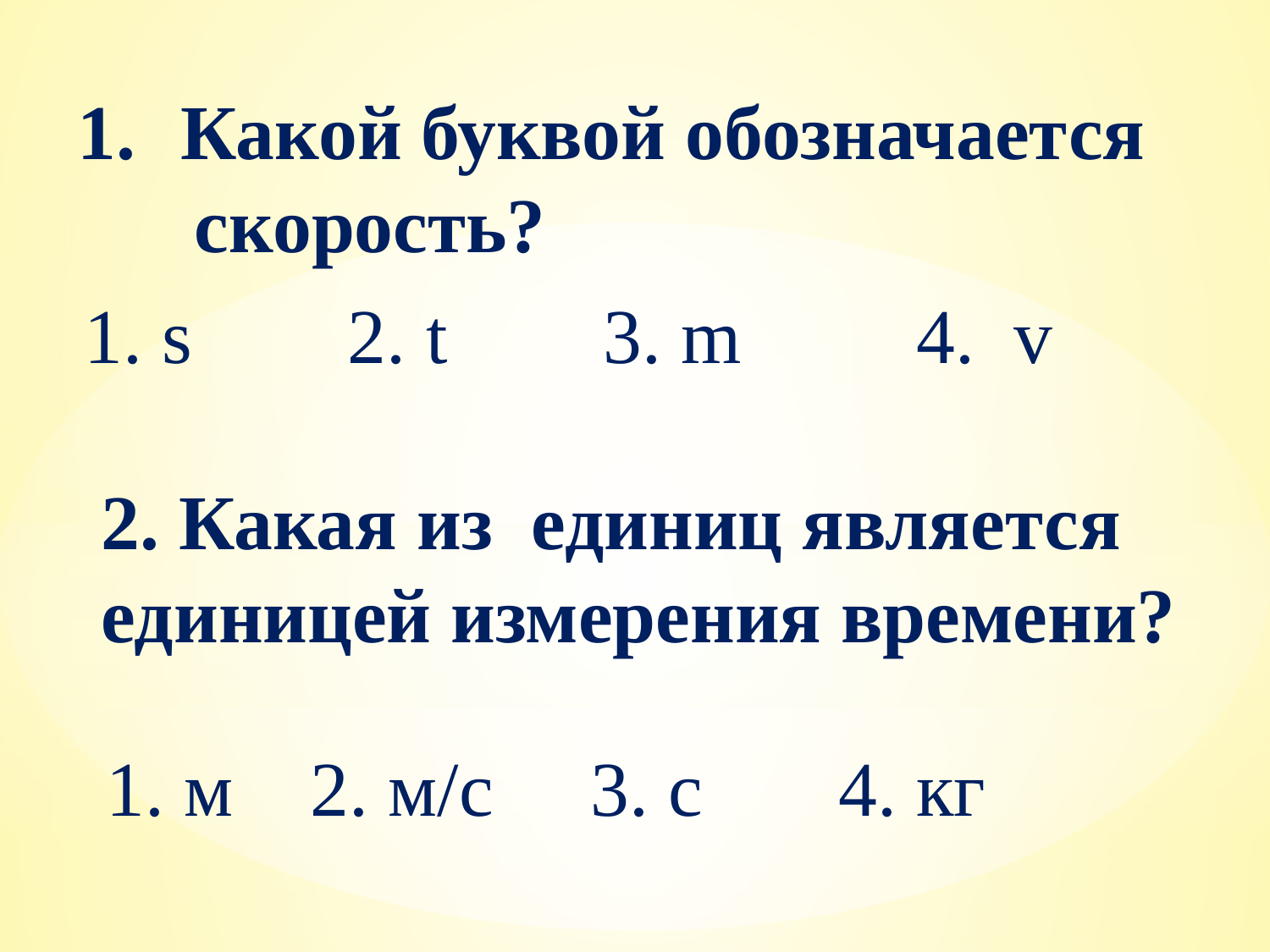

Какой буквой обозначается
      скорость?
1. s        2. t        3. m         4.  v
2. Какая из  единиц является единицей измерения времени?
1. м    2. м/с     3. с       4. кг